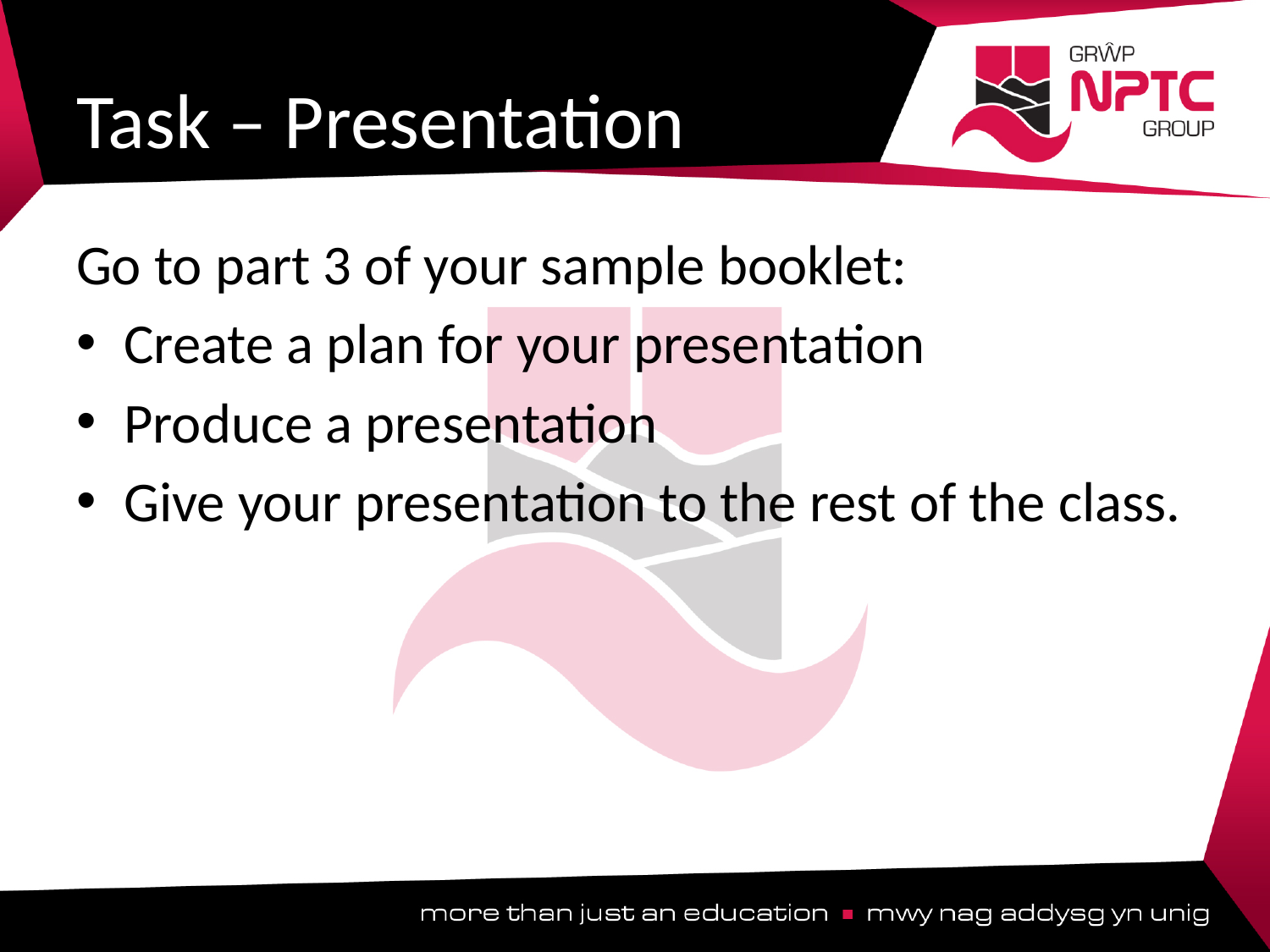

# Task – Presentation
Go to part 3 of your sample booklet:
Create a plan for your presentation
Produce a presentation
Give your presentation to the rest of the class.